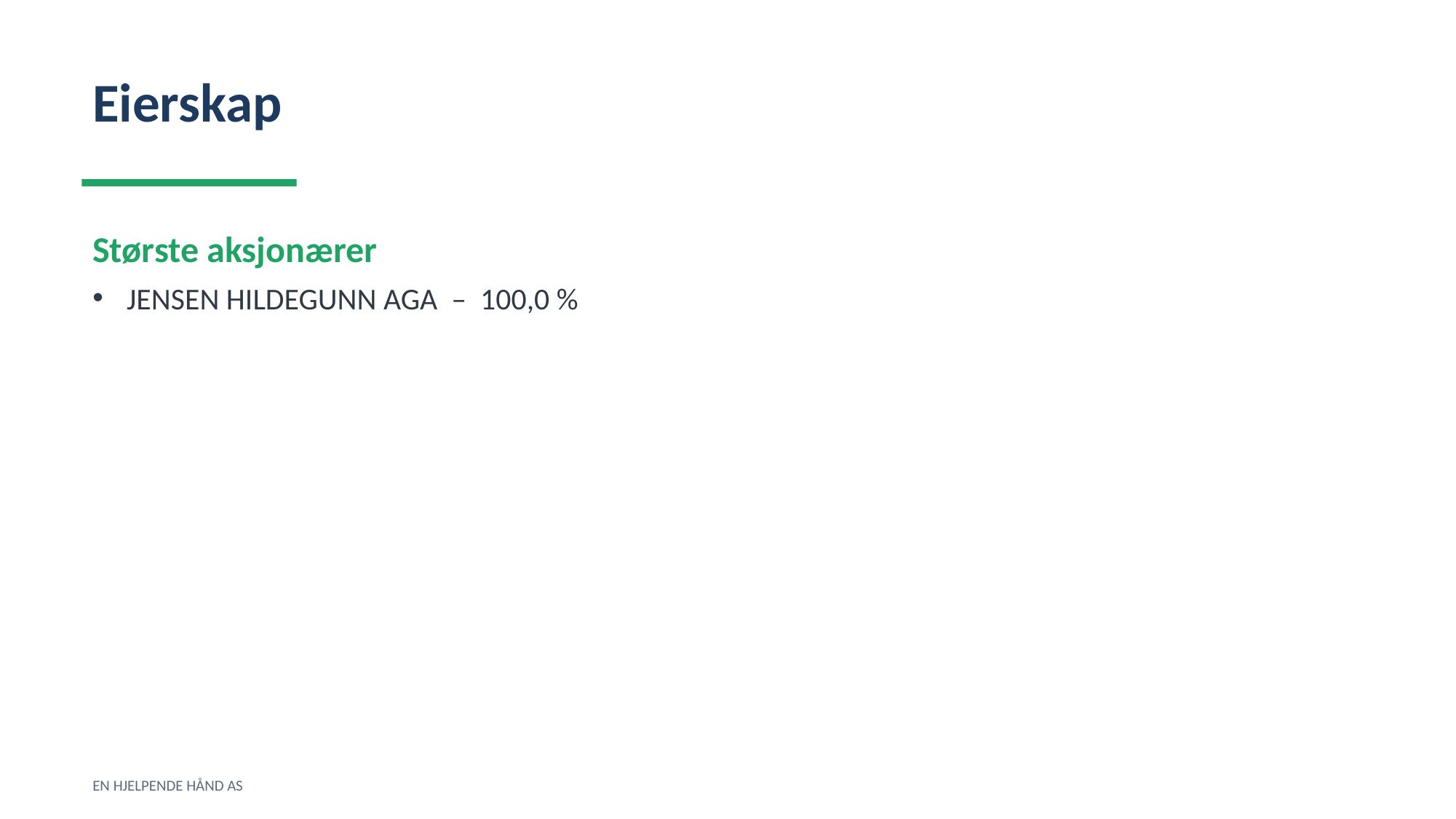

Eierskap

Største aksjonærer
JENSEN HILDEGUNN AGA  –  100,0 %
EN HJELPENDE HÅND AS